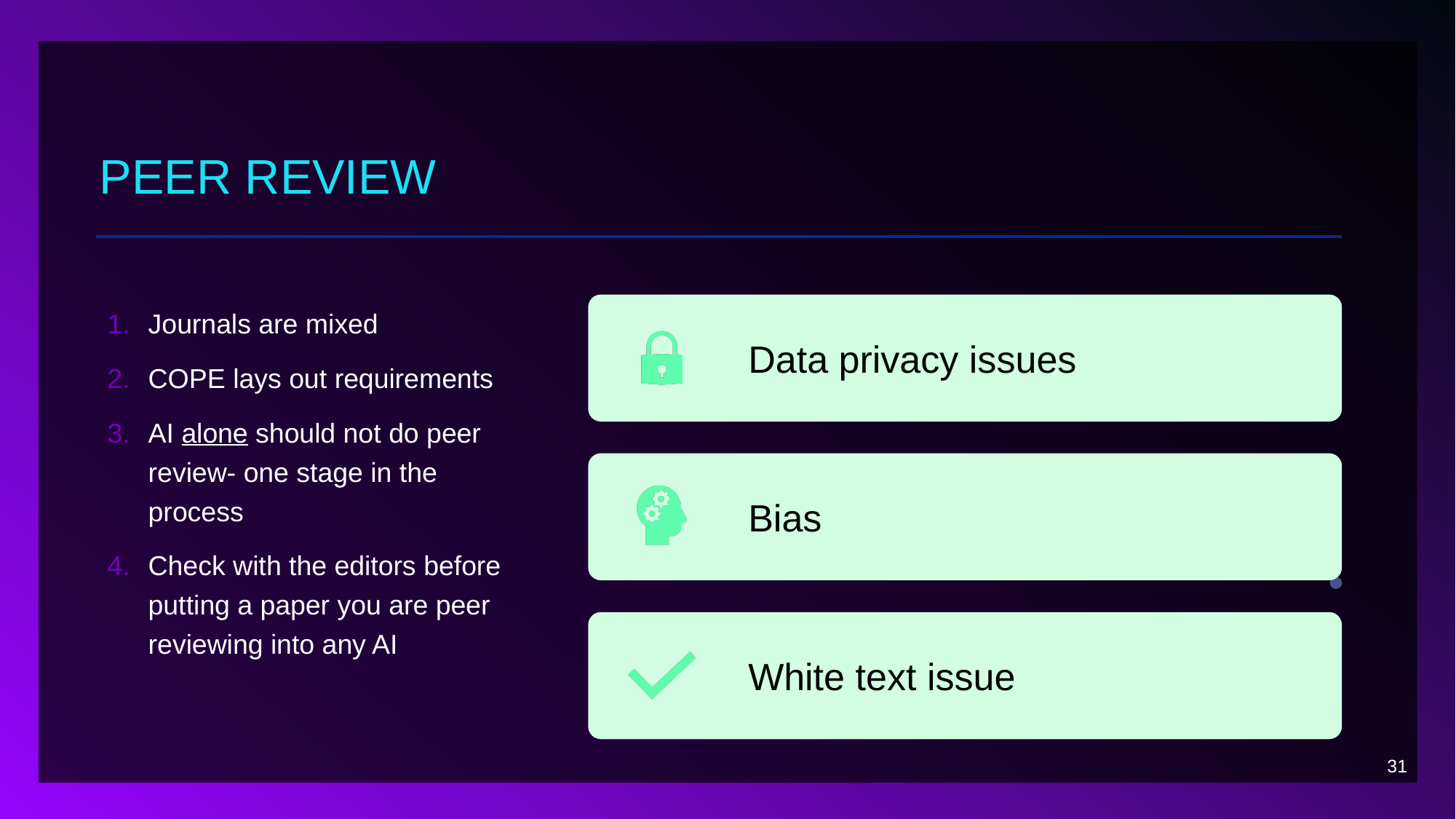

# Peer Review
Journals are mixed
COPE lays out requirements
AI alone should not do peer review- one stage in the process
Check with the editors before putting a paper you are peer reviewing into any AI
Data privacy issues
Bias
White text issue
31